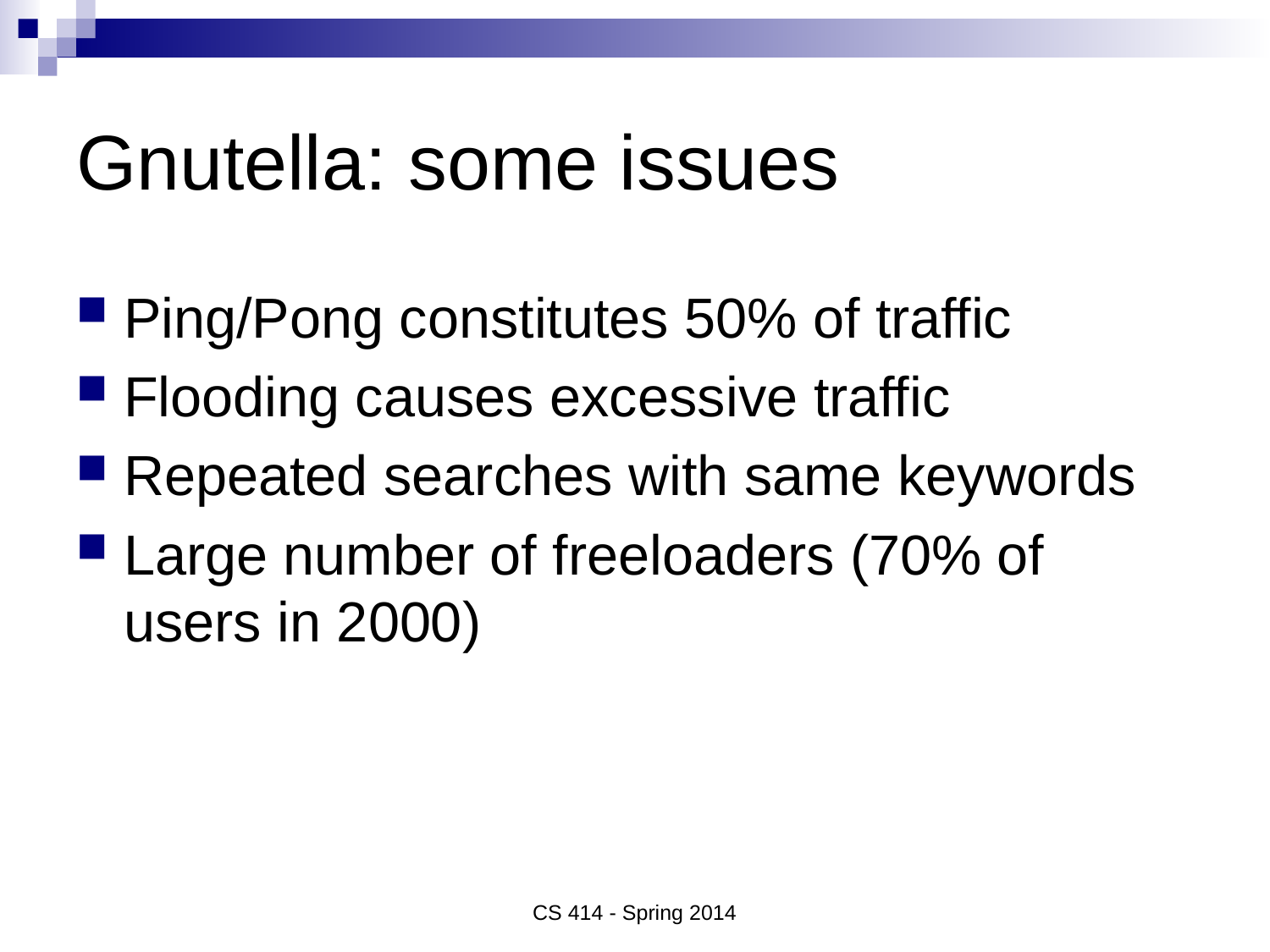

# Gnutella: some issues
Ping/Pong constitutes 50% of traffic
Flooding causes excessive traffic
Repeated searches with same keywords
Large number of freeloaders (70% of users in 2000)
CS 414 - Spring 2014